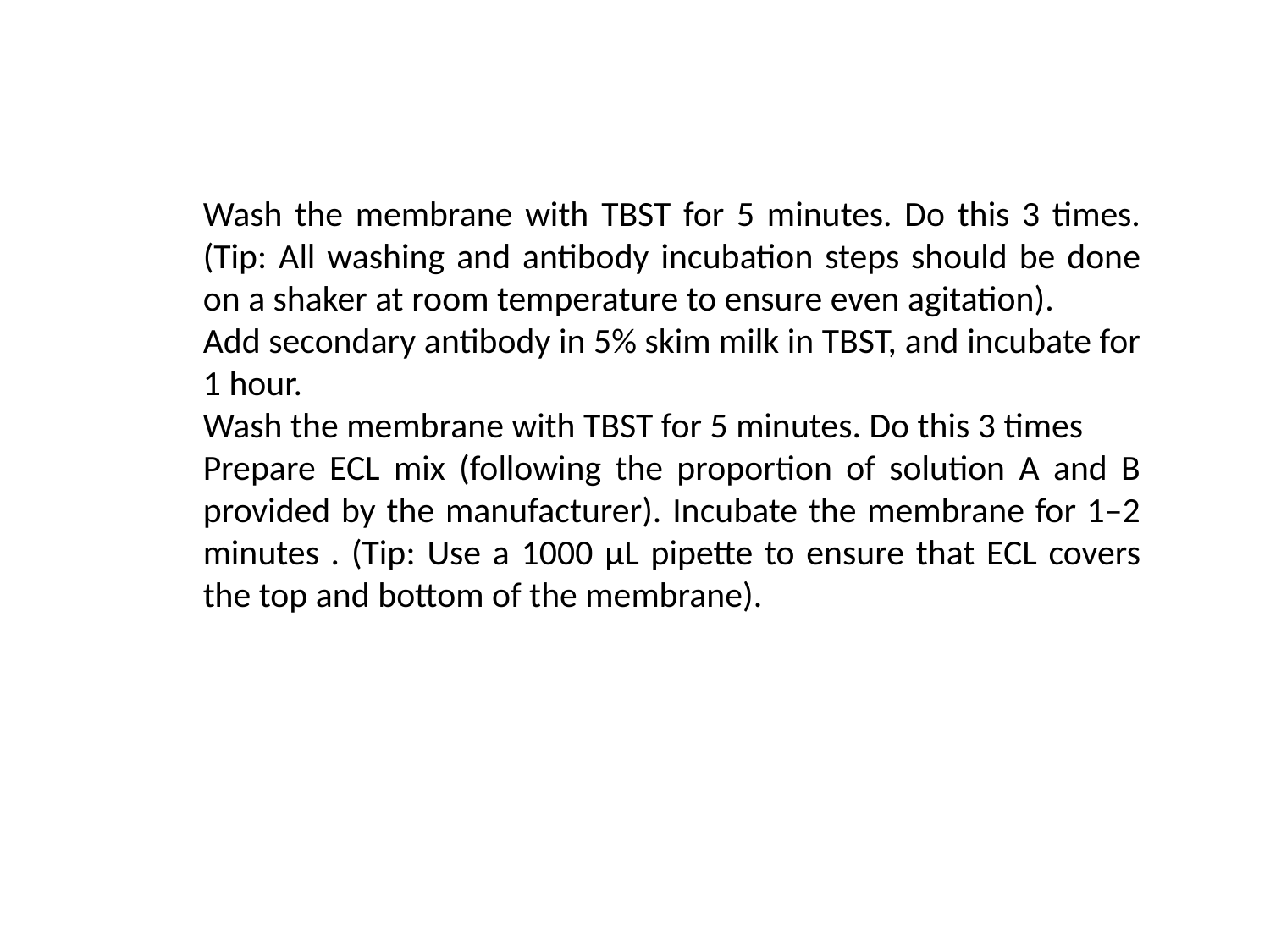

Wash the membrane with TBST for 5 minutes. Do this 3 times. (Tip: All washing and antibody incubation steps should be done on a shaker at room temperature to ensure even agitation).
Add secondary antibody in 5% skim milk in TBST, and incubate for 1 hour.
Wash the membrane with TBST for 5 minutes. Do this 3 times
Prepare ECL mix (following the proportion of solution A and B provided by the manufacturer). Incubate the membrane for 1–2 minutes . (Tip: Use a 1000 μL pipette to ensure that ECL covers the top and bottom of the membrane).